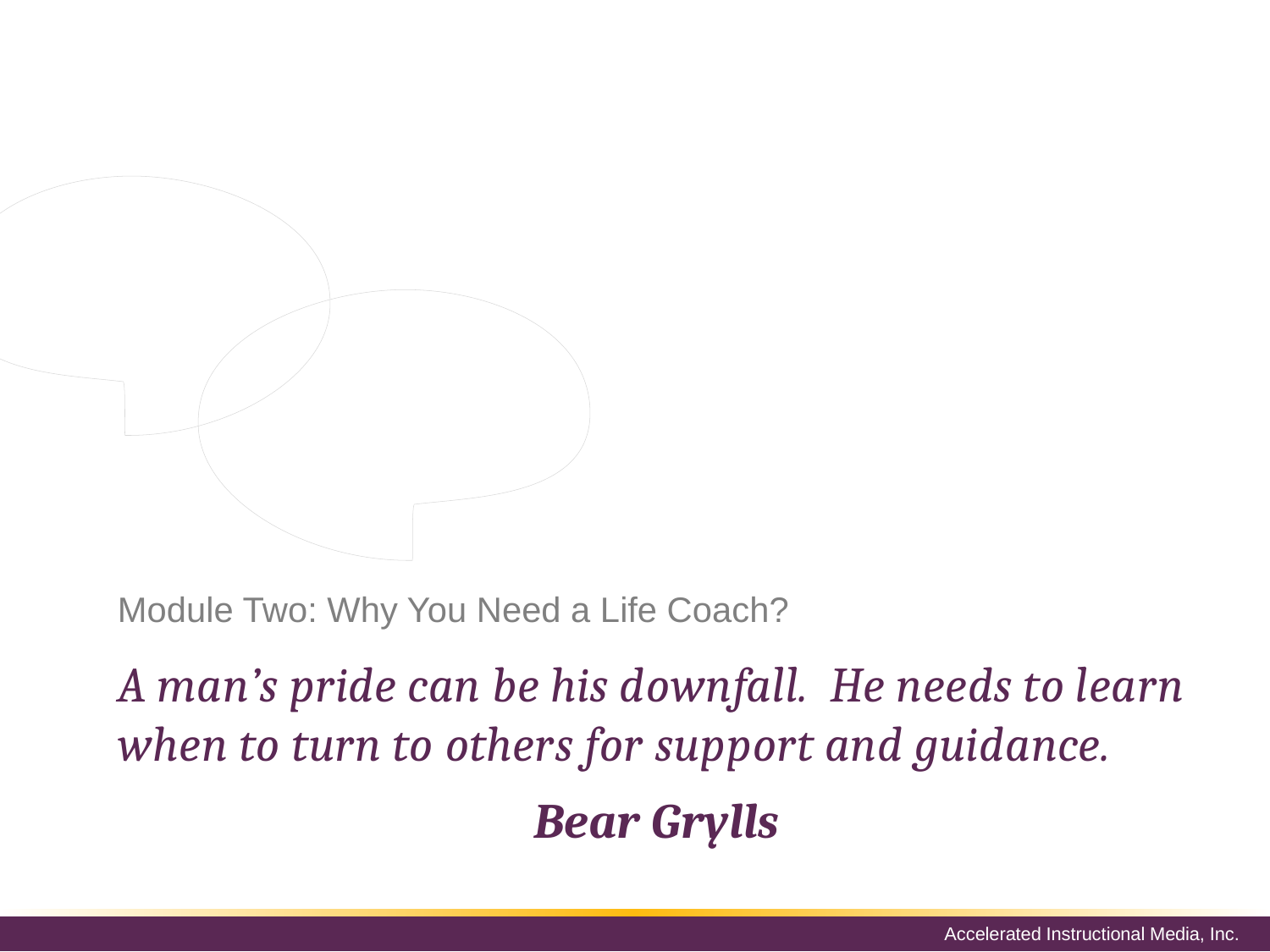

Many people often mistake a life coach for a mental health professional, such as a psychiatrist or a therapist...However, a life coach is designed to help improve a person’s professional and personal life by working with them to achieve their goals.
# Module Two: Why You Need a Life Coach?
A man’s pride can be his downfall.  He needs to learn when to turn to others for support and guidance.
Bear Grylls